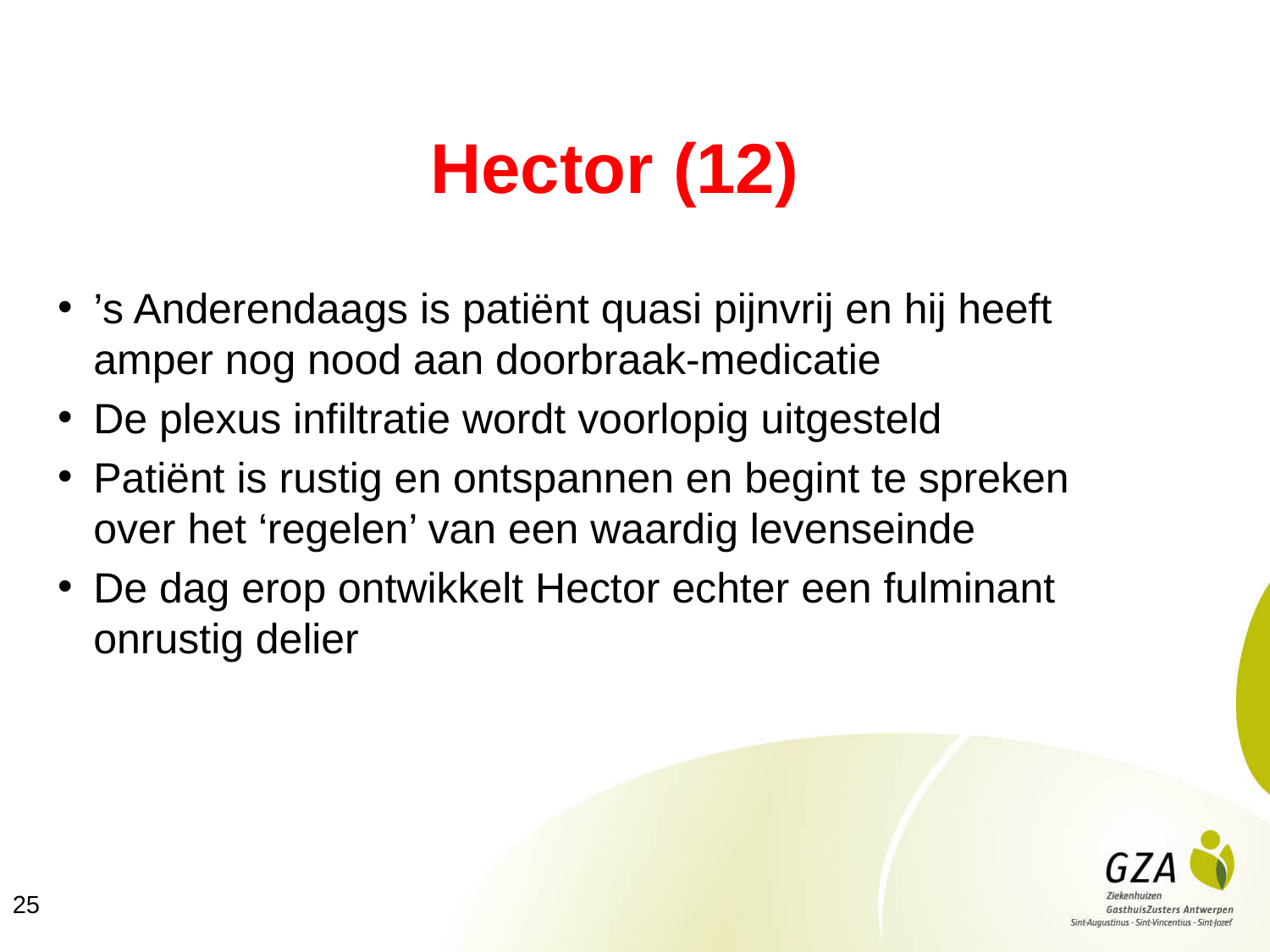

# Hector (12)
’s Anderendaags is patiënt quasi pijnvrij en hij heeft amper nog nood aan doorbraak-medicatie
De plexus infiltratie wordt voorlopig uitgesteld
Patiënt is rustig en ontspannen en begint te spreken over het ‘regelen’ van een waardig levenseinde
De dag erop ontwikkelt Hector echter een fulminant onrustig delier
25